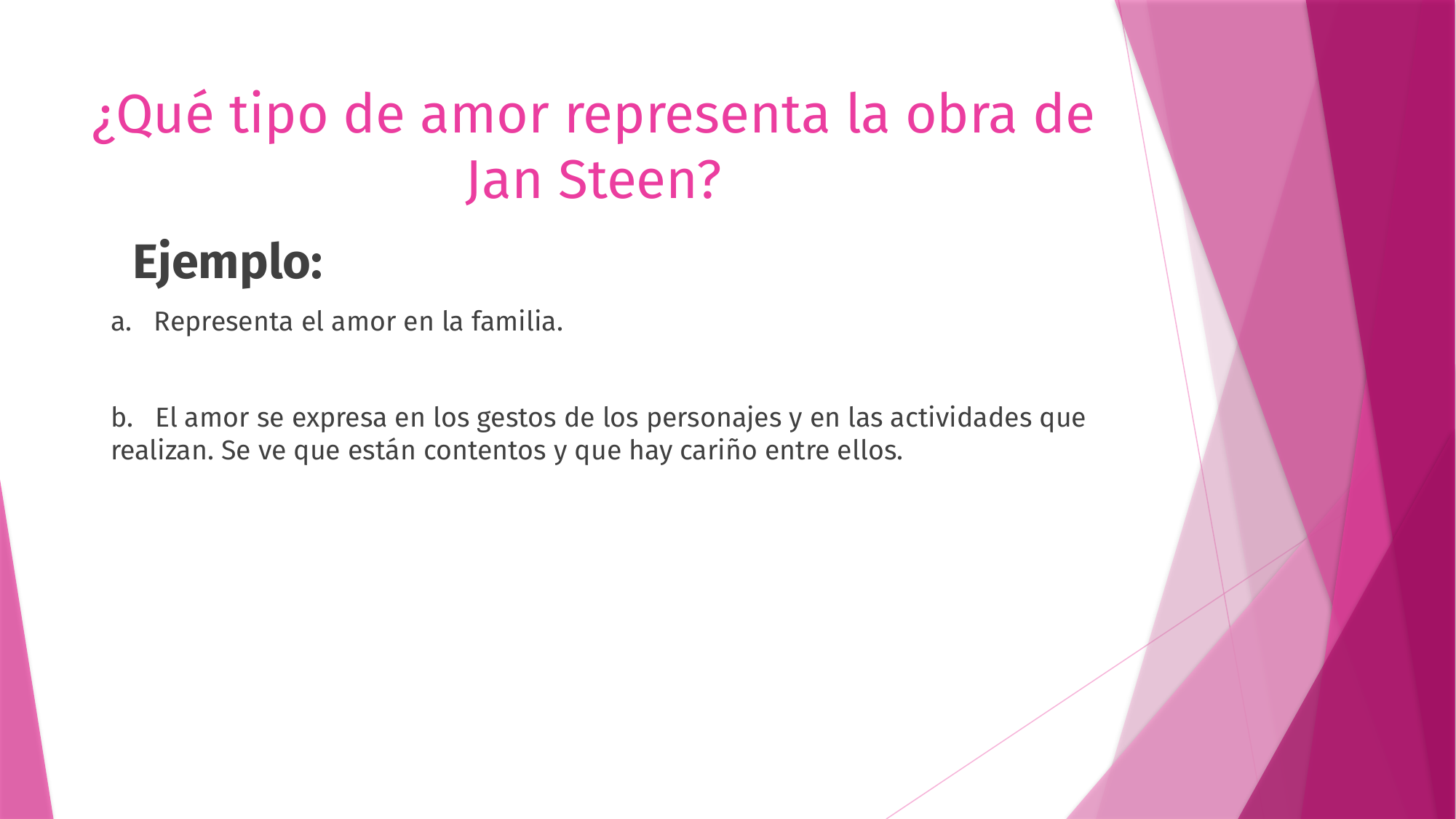

# ¿Qué tipo de amor representa la obra de Jan Steen?

   Ejemplo:
a.   Representa el amor en la familia.

b.   El amor se expresa en los gestos de los personajes y en las actividades que realizan. Se ve que están contentos y que hay cariño entre ellos.